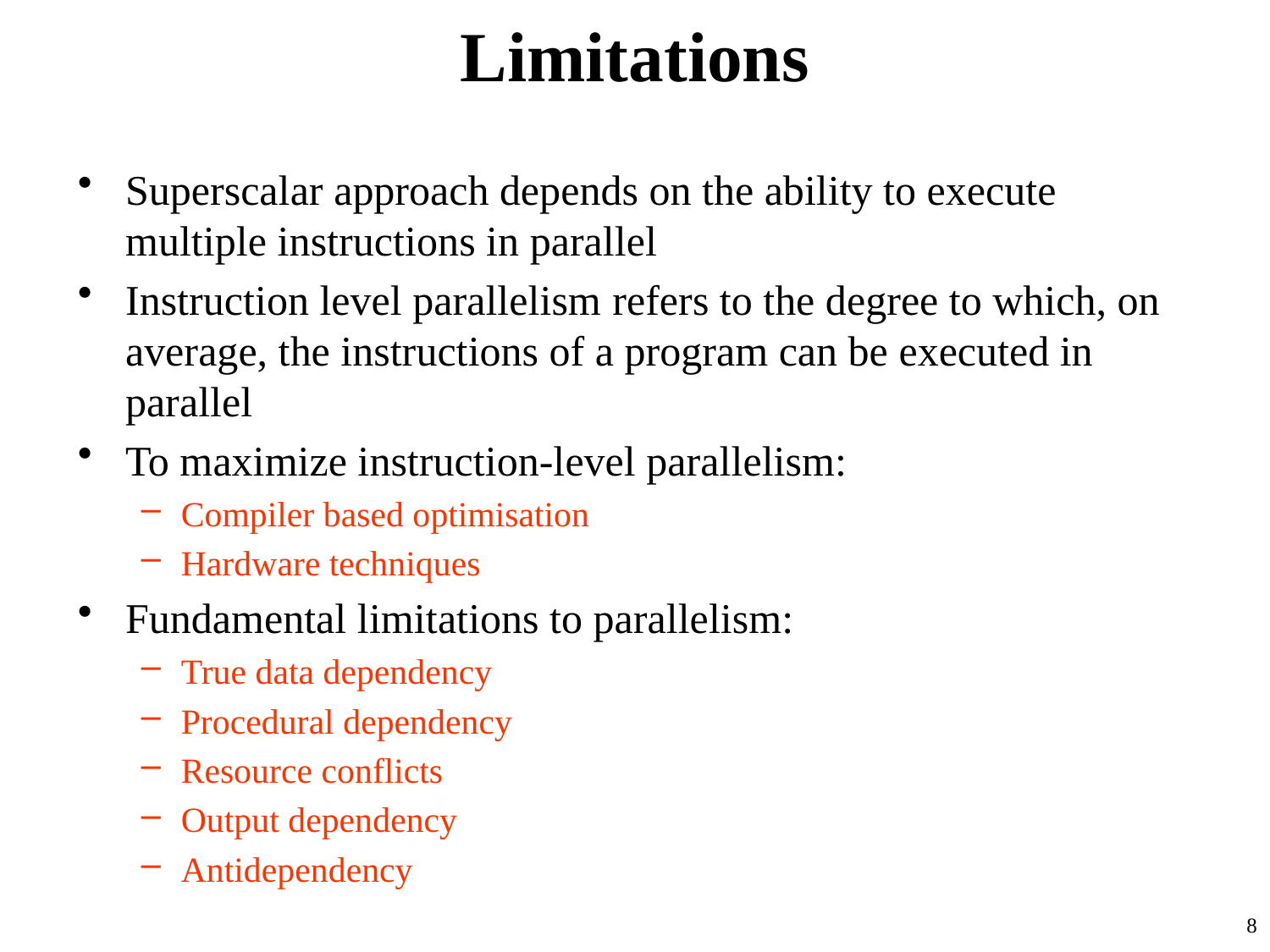

# Limitations
Superscalar approach depends on the ability to execute multiple instructions in parallel
Instruction level parallelism refers to the degree to which, on average, the instructions of a program can be executed in parallel
To maximize instruction-level parallelism:
Compiler based optimisation
Hardware techniques
Fundamental limitations to parallelism:
True data dependency
Procedural dependency
Resource conflicts
Output dependency
Antidependency
8